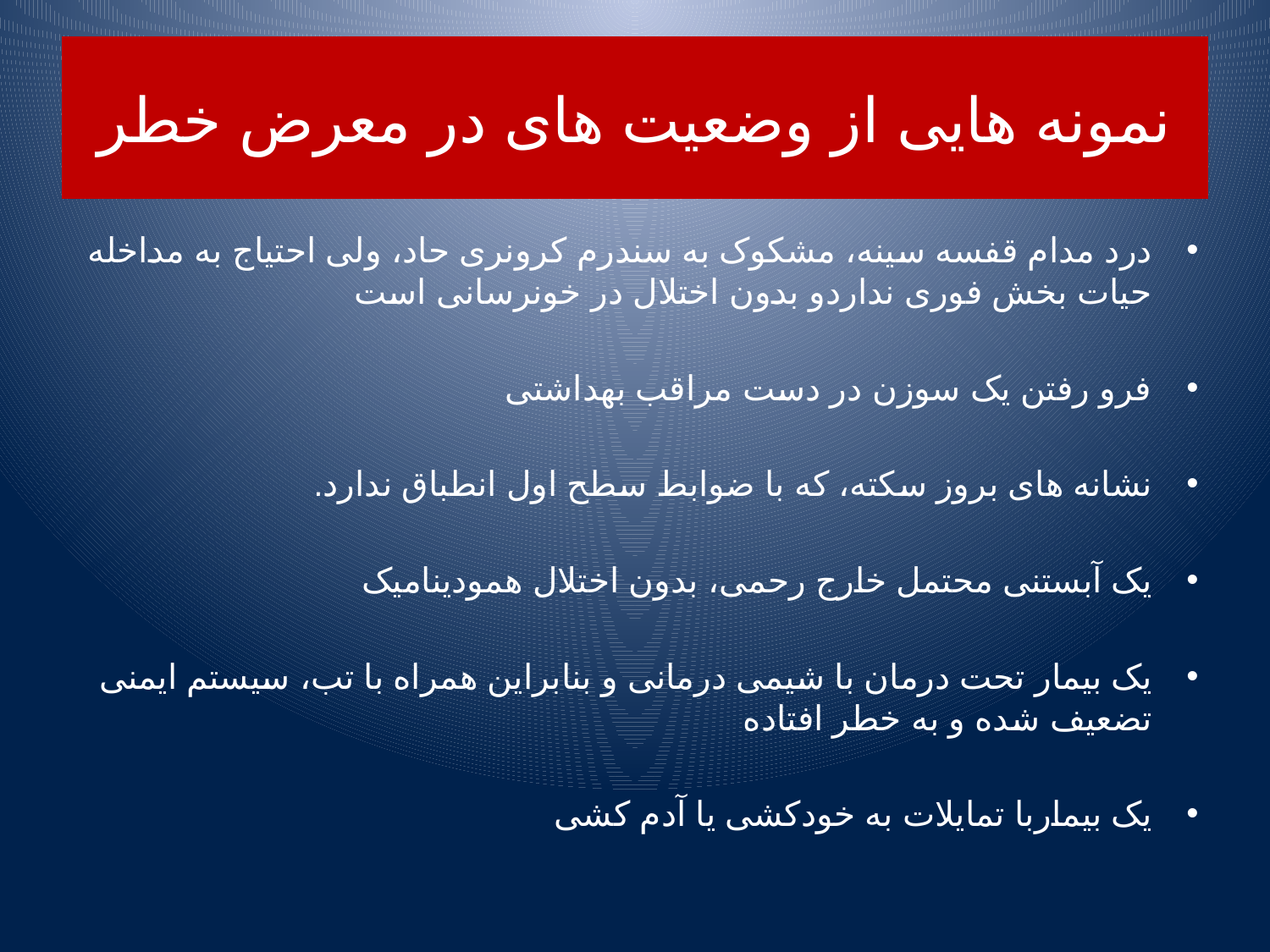

# نمونه هایی از وضعیت های در معرض خطر
درد مدام قفسه سینه، مشکوک به سندرم کرونری حاد، ولی احتیاج به مداخله حیات بخش فوری نداردو بدون اختلال در خونرسانی است

فرو رفتن یک سوزن در دست مراقب بهداشتی

نشانه های بروز سکته، که با ضوابط سطح اول انطباق ندارد.

یک آبستنی محتمل خارج رحمی، بدون اختلال همودینامیک

یک بیمار تحت درمان با شیمی درمانی و بنابراین همراه با تب، سیستم ایمنی تضعیف شده و به خطر افتاده

یک بیماربا تمایلات به خودکشی یا آدم کشی